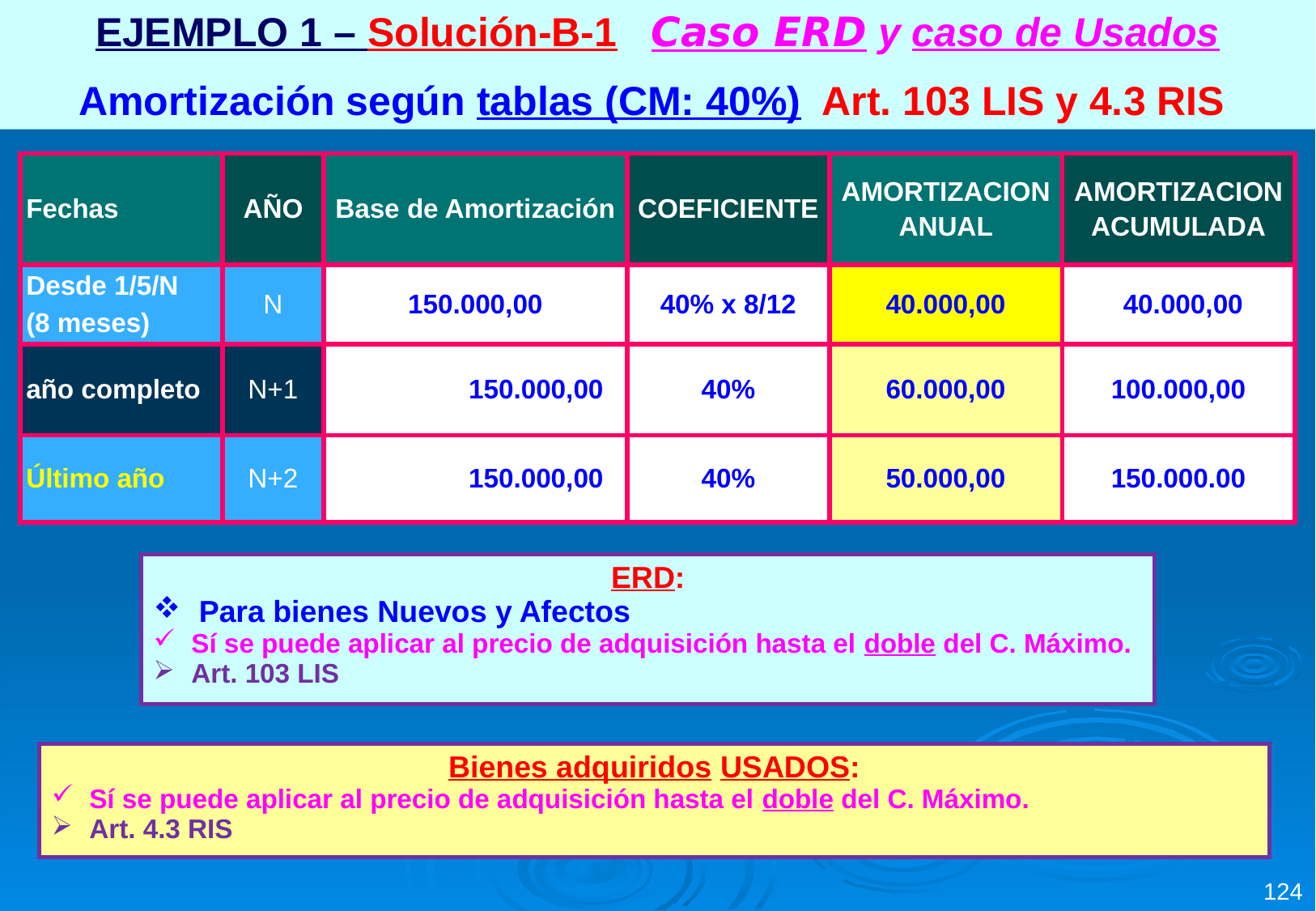

EJEMPLO 1 – Solución-B-1   Caso ERD y caso de Usados
Amortización según tablas (CM: 40%)  Art. 103 LIS y 4.3 RIS
| Fechas | AÑO | Base de Amortización | COEFICIENTE | AMORTIZACION ANUAL | AMORTIZACION ACUMULADA |
| --- | --- | --- | --- | --- | --- |
| Desde 1/5/N (8 meses) | N | 150.000,00 | 40% x 8/12 | 40.000,00 | 40.000,00 |
| año completo | N+1 | 150.000,00 | 40% | 60.000,00 | 100.000,00 |
| Último año | N+2 | 150.000,00 | 40% | 50.000,00 | 150.000.00 |
| ERD: Para bienes Nuevos y Afectos Sí se puede aplicar al precio de adquisición hasta el doble del C. Máximo. Art. 103 LIS |
| --- |
| Bienes adquiridos USADOS: Sí se puede aplicar al precio de adquisición hasta el doble del C. Máximo. Art. 4.3 RIS |
| --- |
124